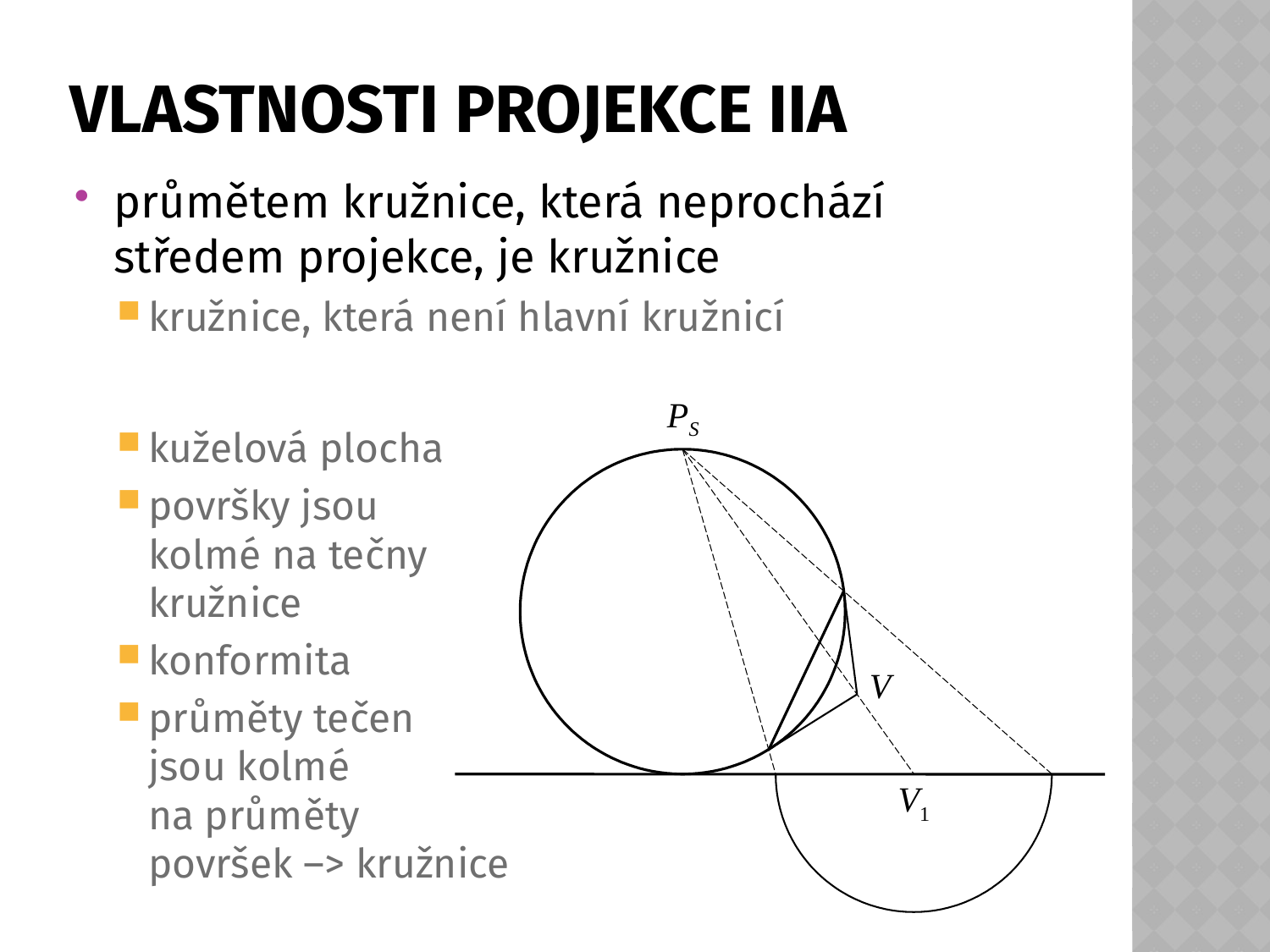

# vlastnosti projekce IIa
průmětem kružnice, která neprochází středem projekce, je kružnice
kružnice, která není hlavní kružnicí

kuželová plocha
površky jsou
kolmé na tečny
kružnice
konformita
průměty tečen
jsou kolmé
na průměty
površek –> kružnice
PS

V
V1